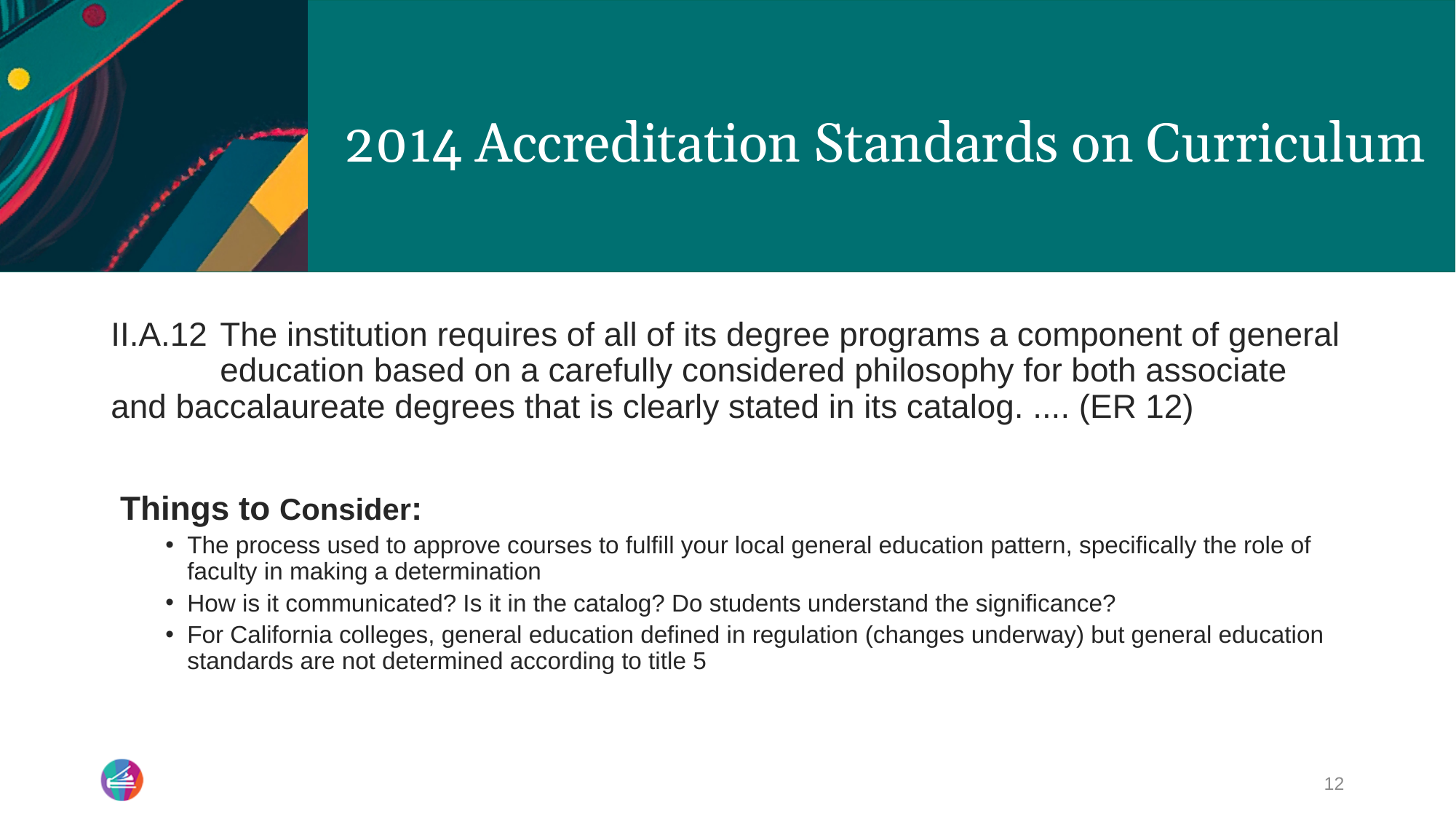

# 2014 Accreditation Standards on Curriculum
​II.A.12	The institution requires of all of its degree programs a component of general 	education based on a carefully considered philosophy for both associate 	and baccalaureate degrees that is clearly stated in its catalog. .... (ER 12)

 Things to Consider:
The process used to approve courses to fulfill your local general education pattern, specifically the role of faculty in making a determination
How is it communicated? Is it in the catalog? Do students understand the significance?
For California colleges, general education defined in regulation (changes underway) but general education standards are not determined according to title 5
12